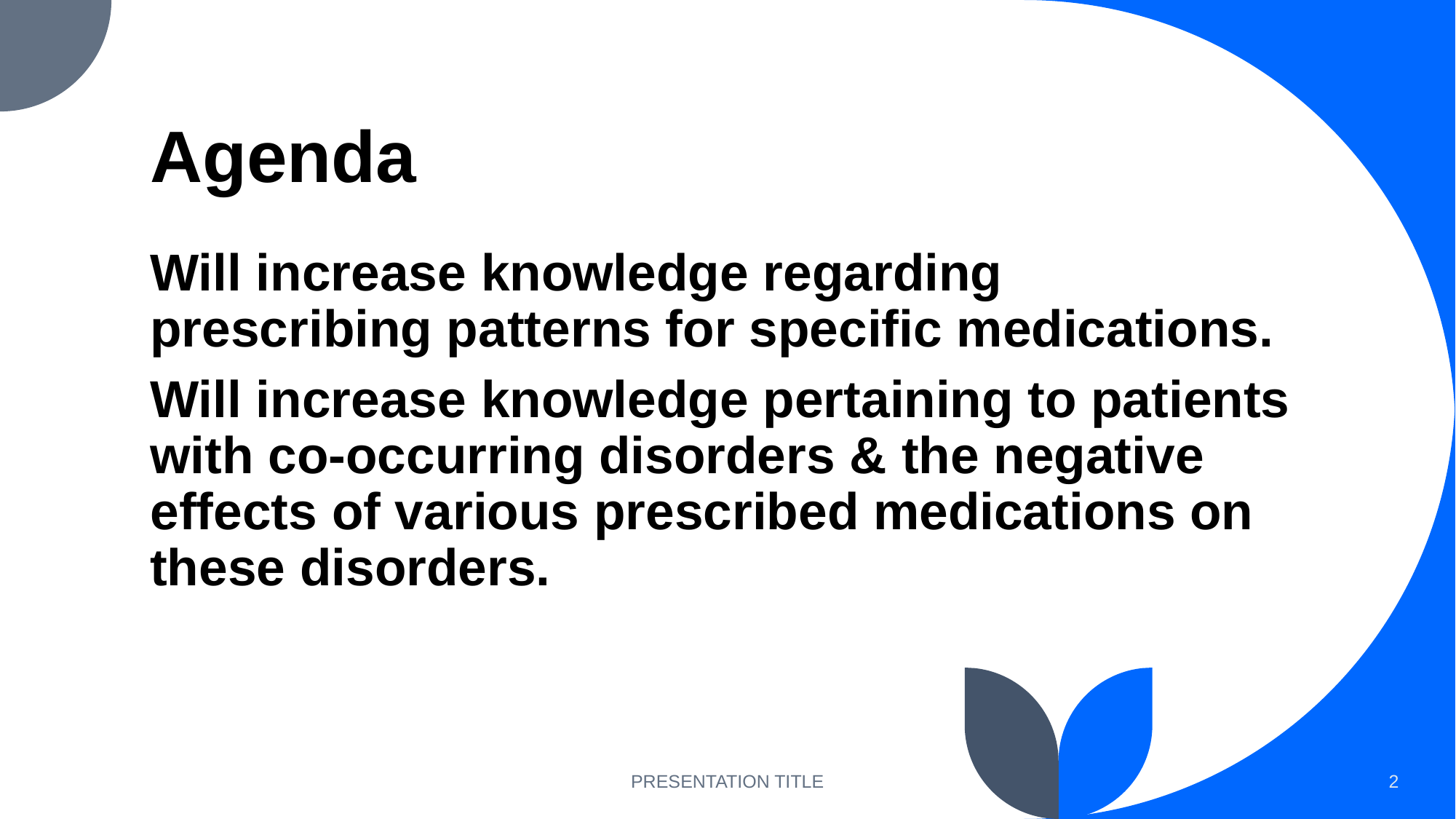

# Agenda
Will increase knowledge regarding prescribing patterns for specific medications.
Will increase knowledge pertaining to patients with co-occurring disorders & the negative effects of various prescribed medications on these disorders.

PRESENTATION TITLE
2